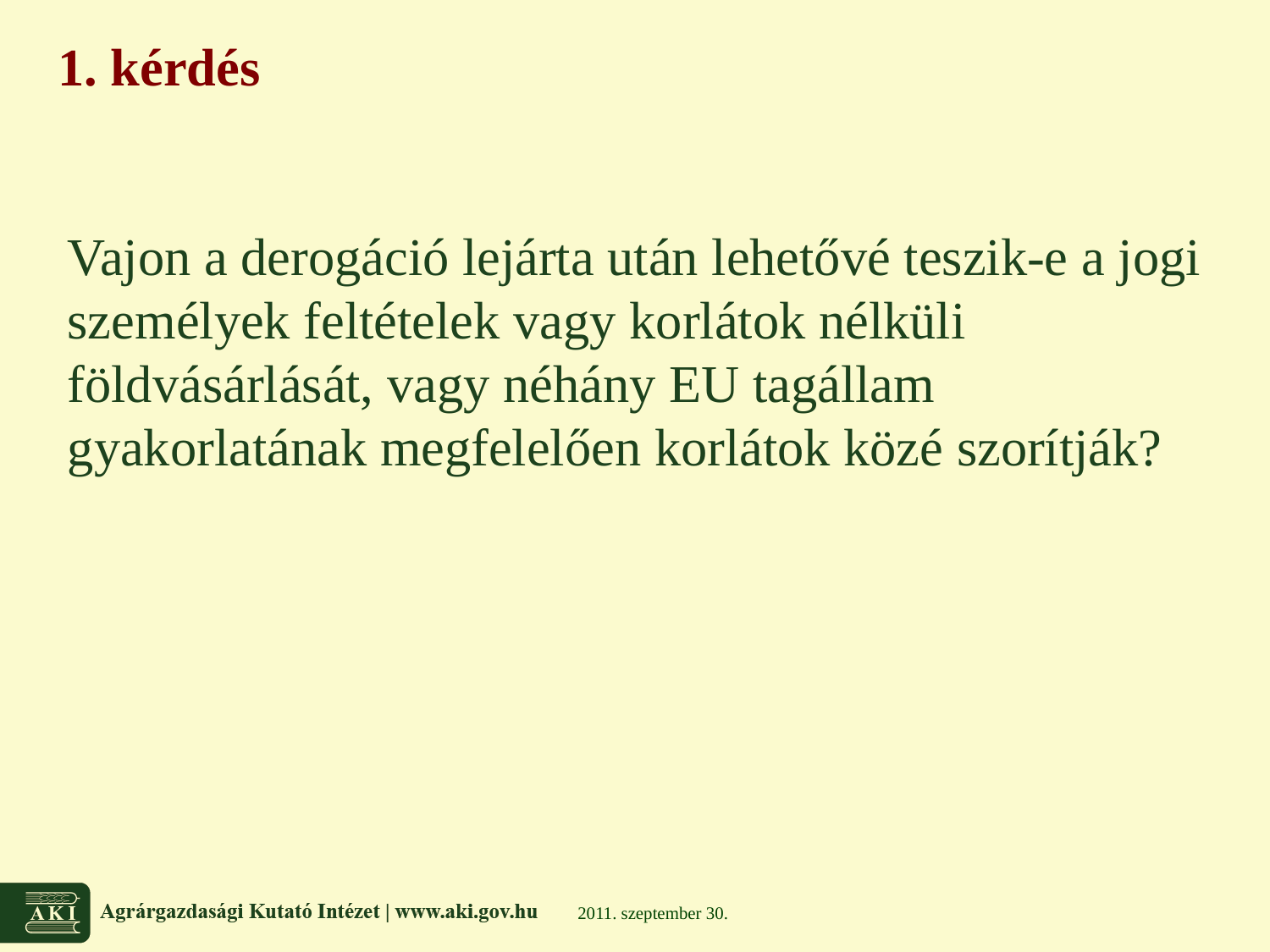

# 1. kérdés
Vajon a derogáció lejárta után lehetővé teszik-e a jogi személyek feltételek vagy korlátok nélküli földvásárlását, vagy néhány EU tagállam gyakorlatának megfelelően korlátok közé szorítják?
2011. szeptember 30.